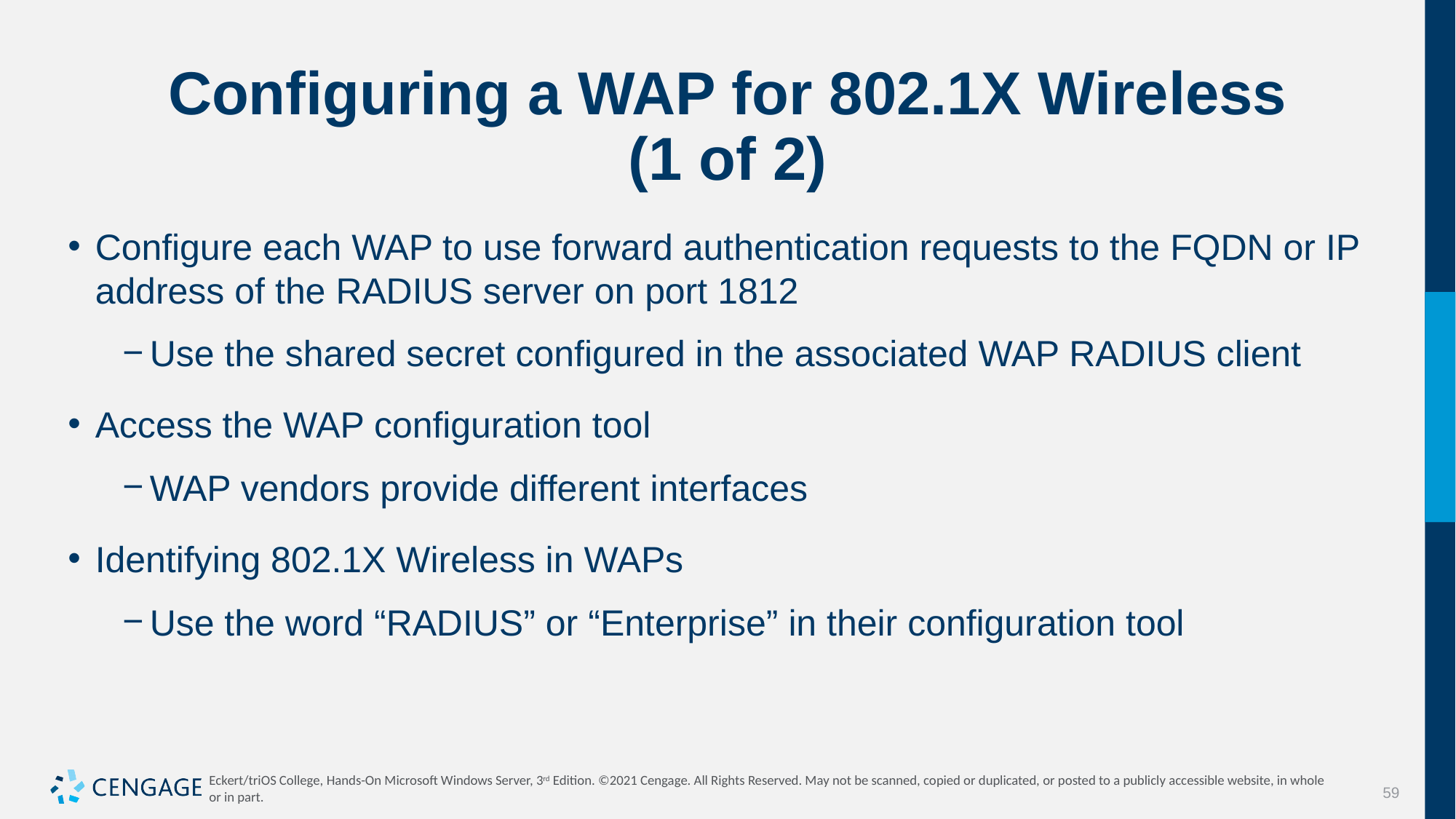

# Configuring a WAP for 802.1X Wireless (1 of 2)
Configure each WAP to use forward authentication requests to the FQDN or IP address of the RADIUS server on port 1812
Use the shared secret configured in the associated WAP RADIUS client
Access the WAP configuration tool
WAP vendors provide different interfaces
Identifying 802.1X Wireless in WAPs
Use the word “RADIUS” or “Enterprise” in their configuration tool